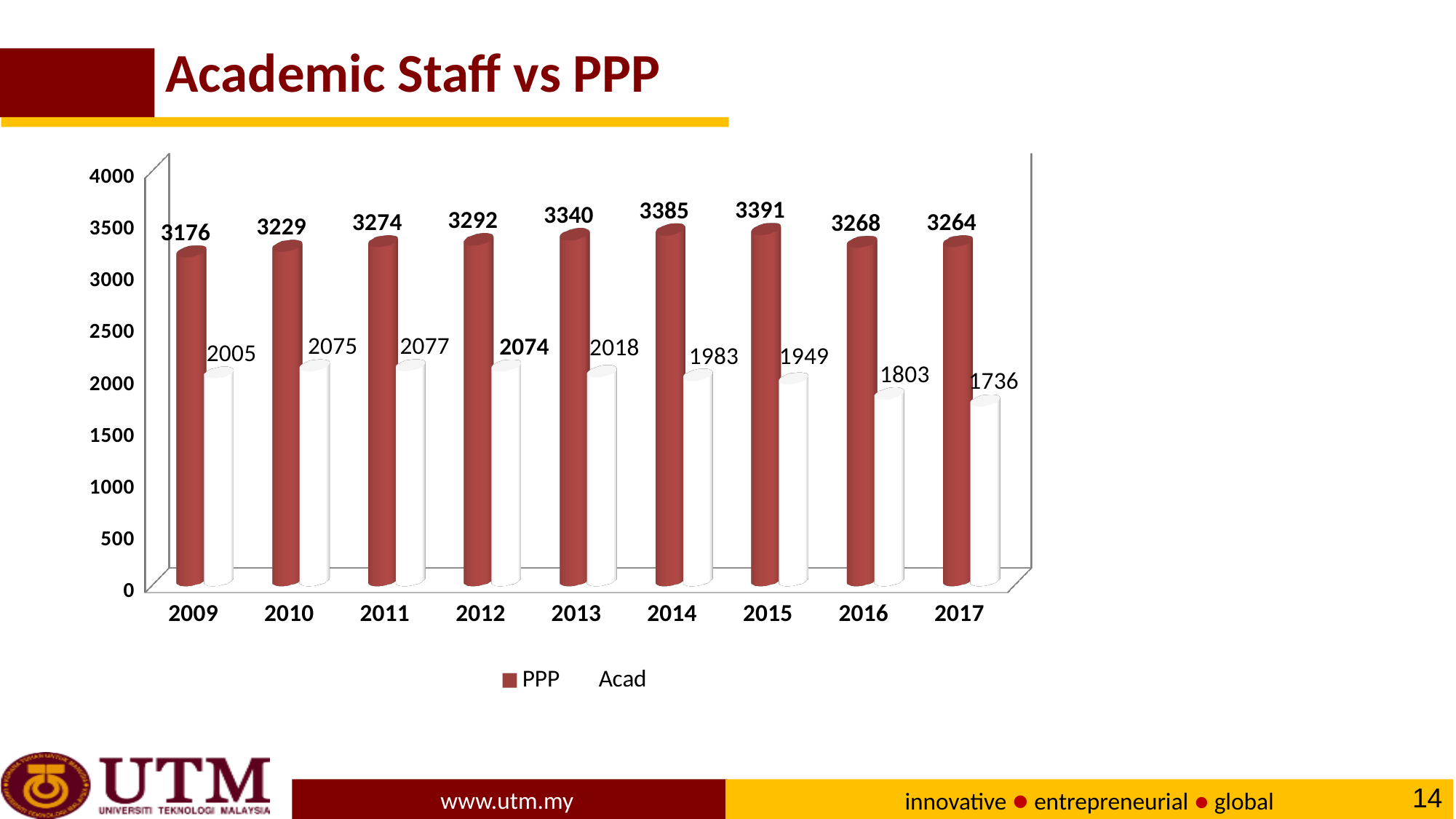

# Academic Staff vs PPP

[unsupported chart]